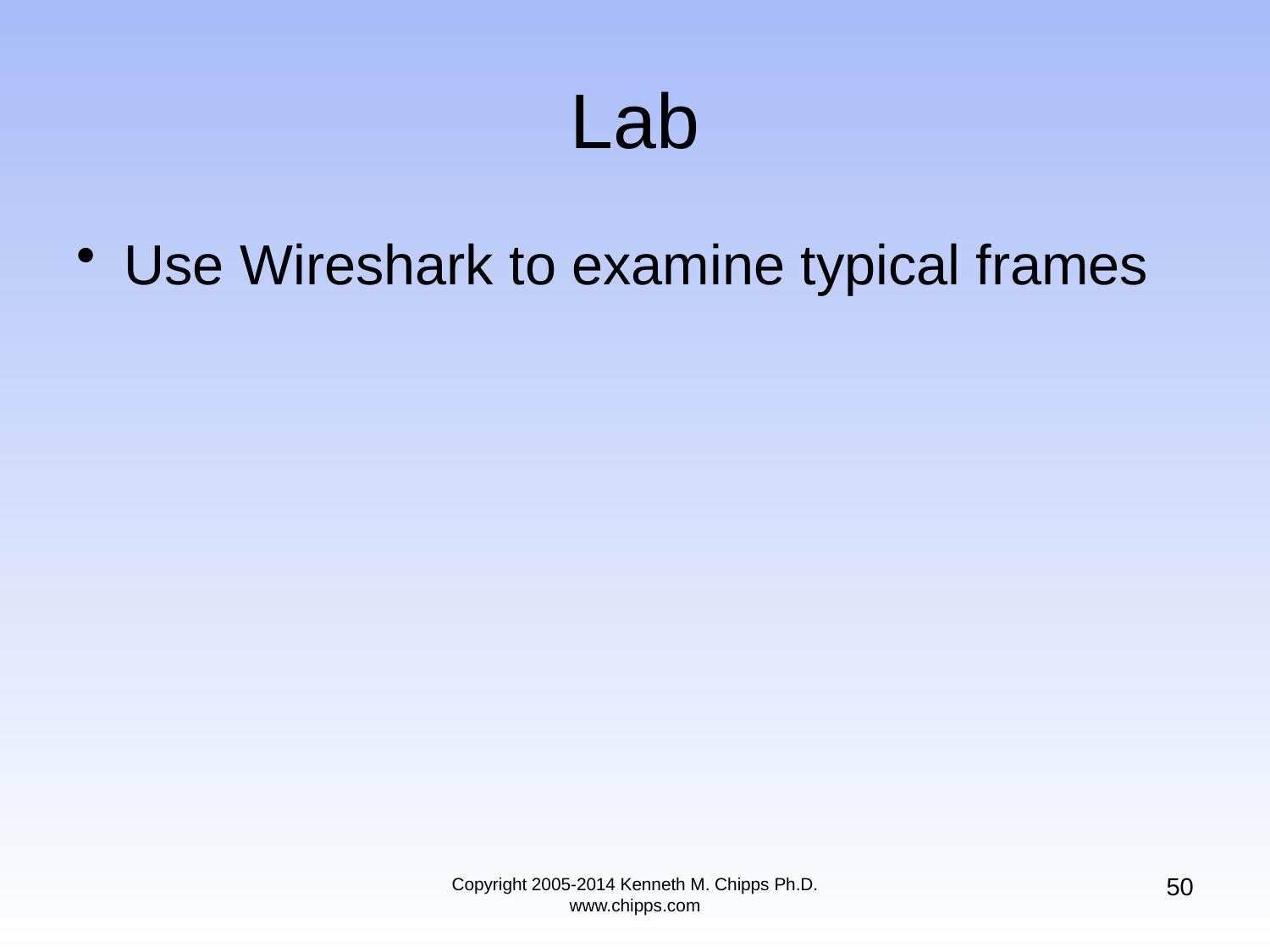

# Lab
Use Wireshark to examine typical frames
50
Copyright 2005-2014 Kenneth M. Chipps Ph.D. www.chipps.com